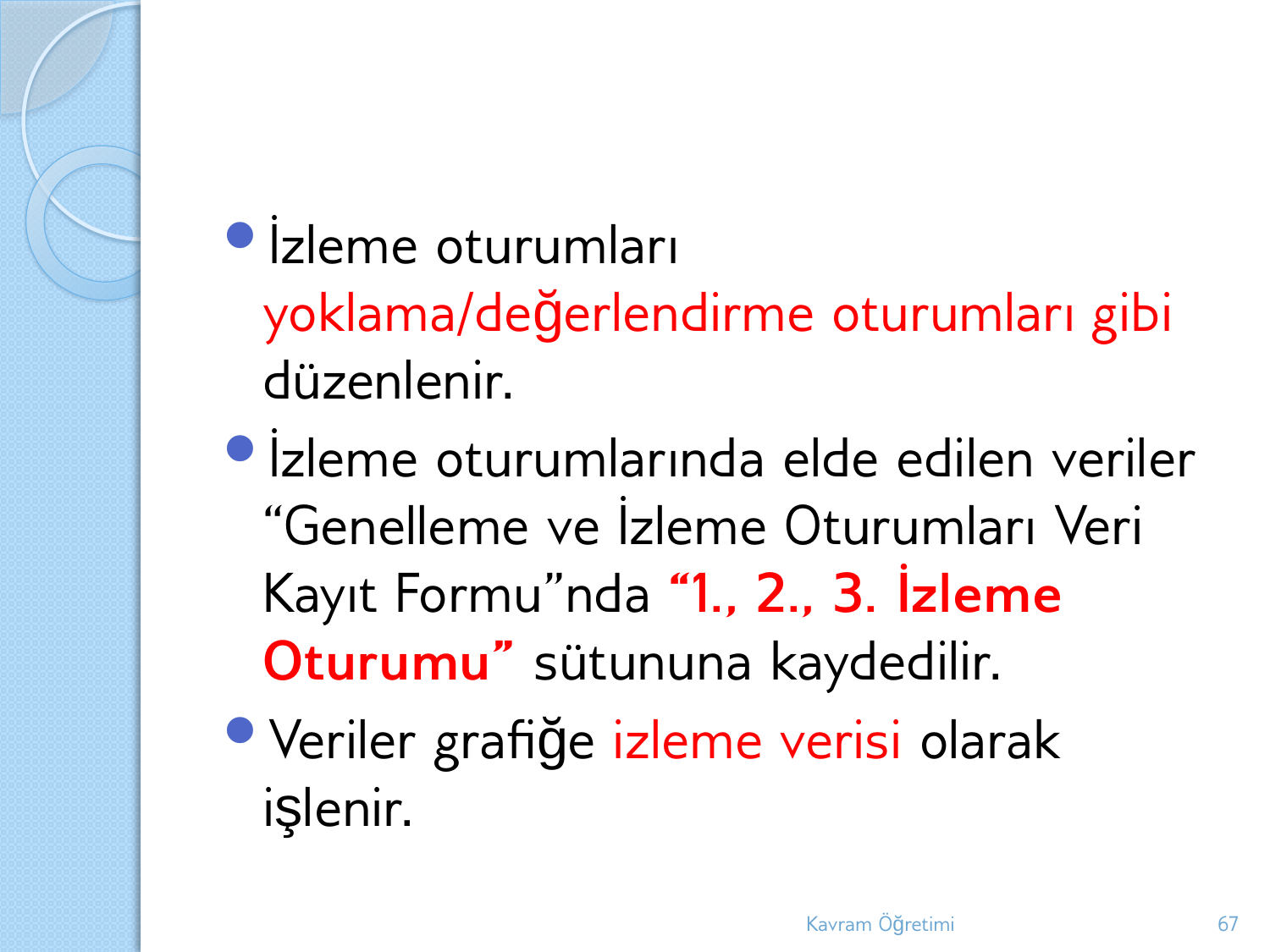

#
İzleme oturumları yoklama/değerlendirme oturumları gibi düzenlenir.
İzleme oturumlarında elde edilen veriler “Genelleme ve İzleme Oturumları Veri Kayıt Formu”nda “1., 2., 3. İzleme Oturumu” sütununa kaydedilir.
Veriler grafiğe izleme verisi olarak işlenir.
Kavram Öğretimi
67